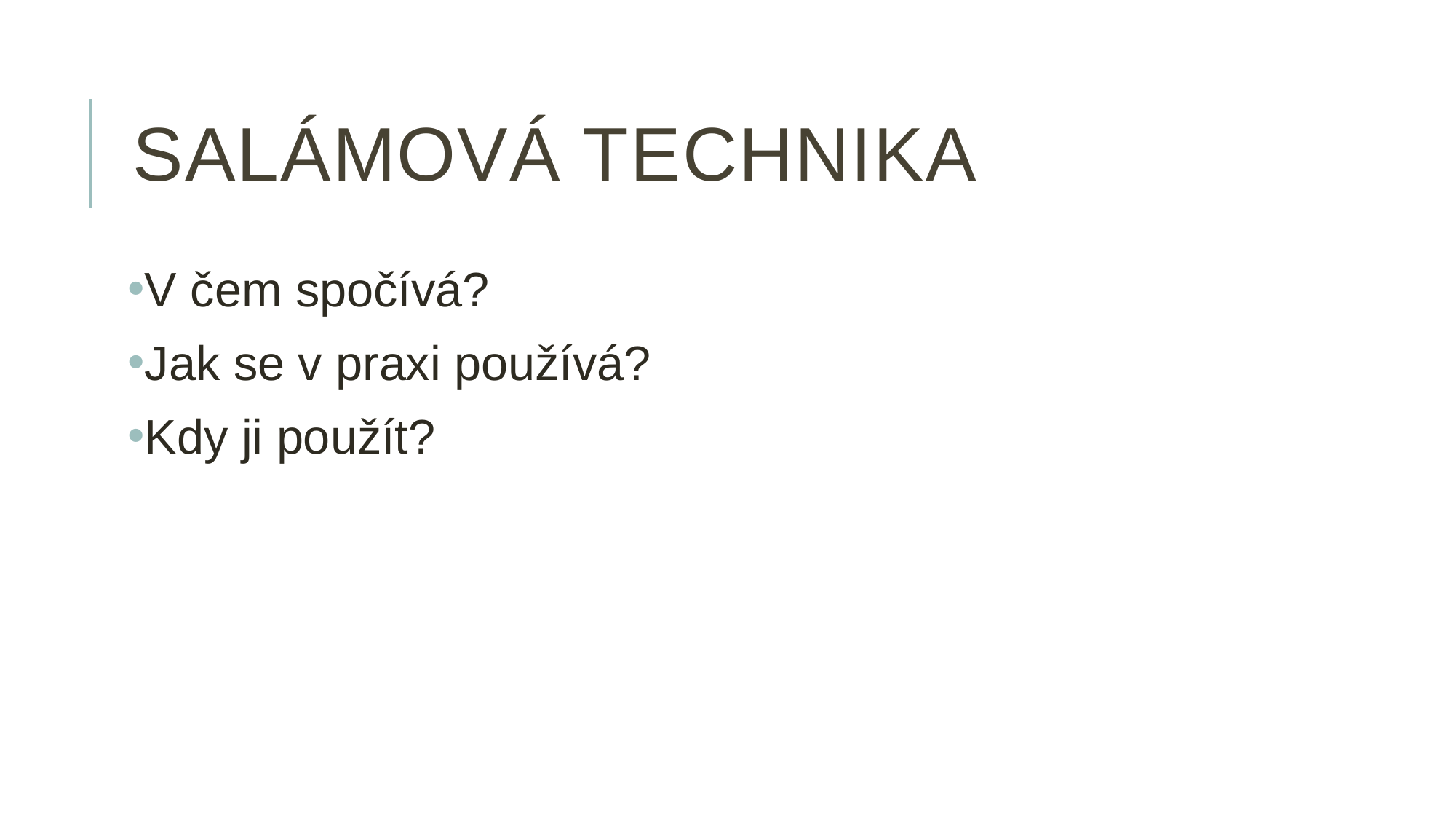

# salámová technika
V čem spočívá?
Jak se v praxi používá?
Kdy ji použít?